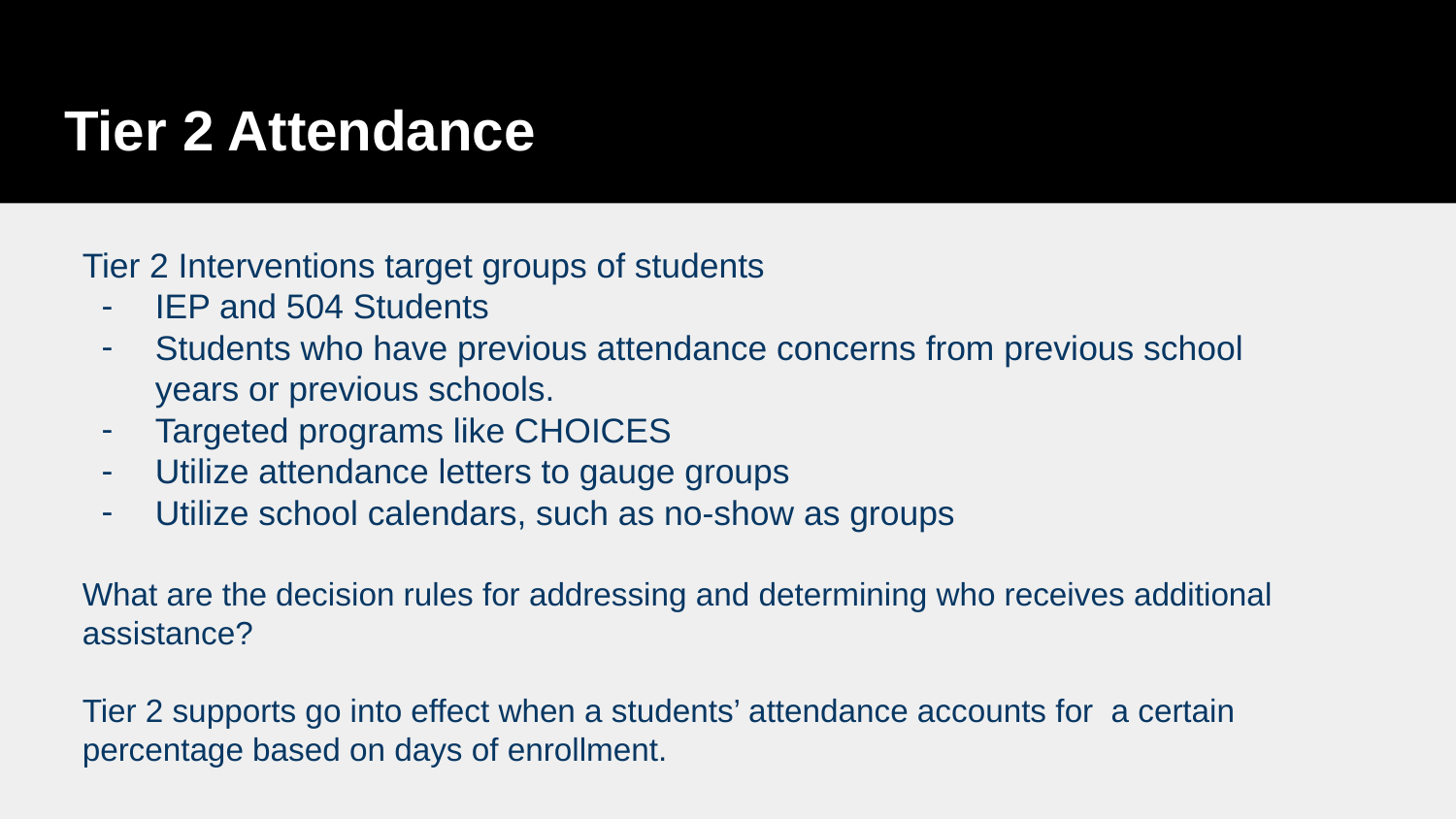

# Tier 2 Attendance
Tier 2 Interventions target groups of students
IEP and 504 Students
Students who have previous attendance concerns from previous school years or previous schools.
Targeted programs like CHOICES
Utilize attendance letters to gauge groups
Utilize school calendars, such as no-show as groups

What are the decision rules for addressing and determining who receives additional assistance?

Tier 2 supports go into effect when a students’ attendance accounts for  a certain percentage based on days of enrollment.